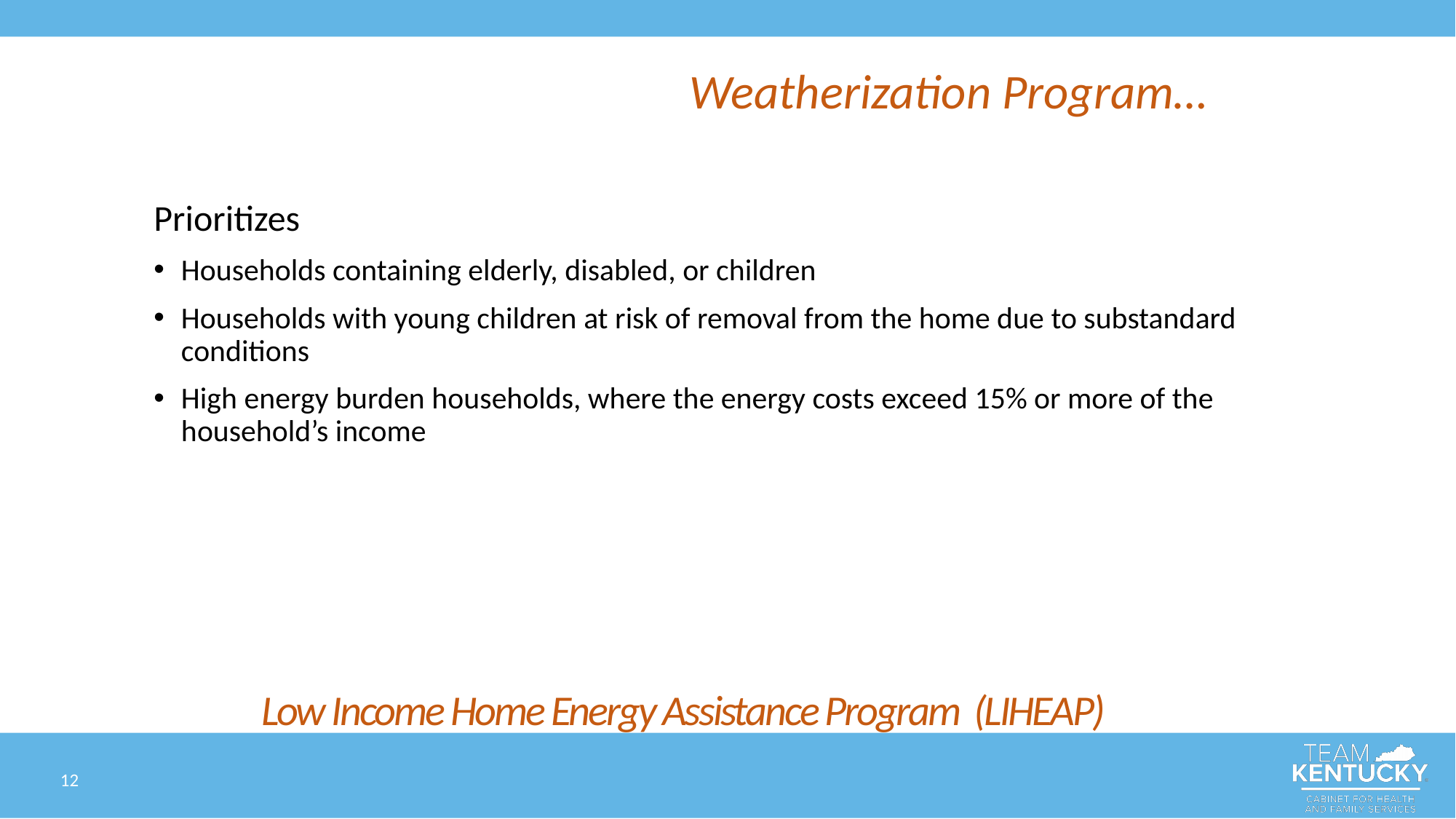

Weatherization Program…
Prioritizes
Households containing elderly, disabled, or children
Households with young children at risk of removal from the home due to substandard conditions
High energy burden households, where the energy costs exceed 15% or more of the household’s income
Low Income Home Energy Assistance Program  (LIHEAP)
12